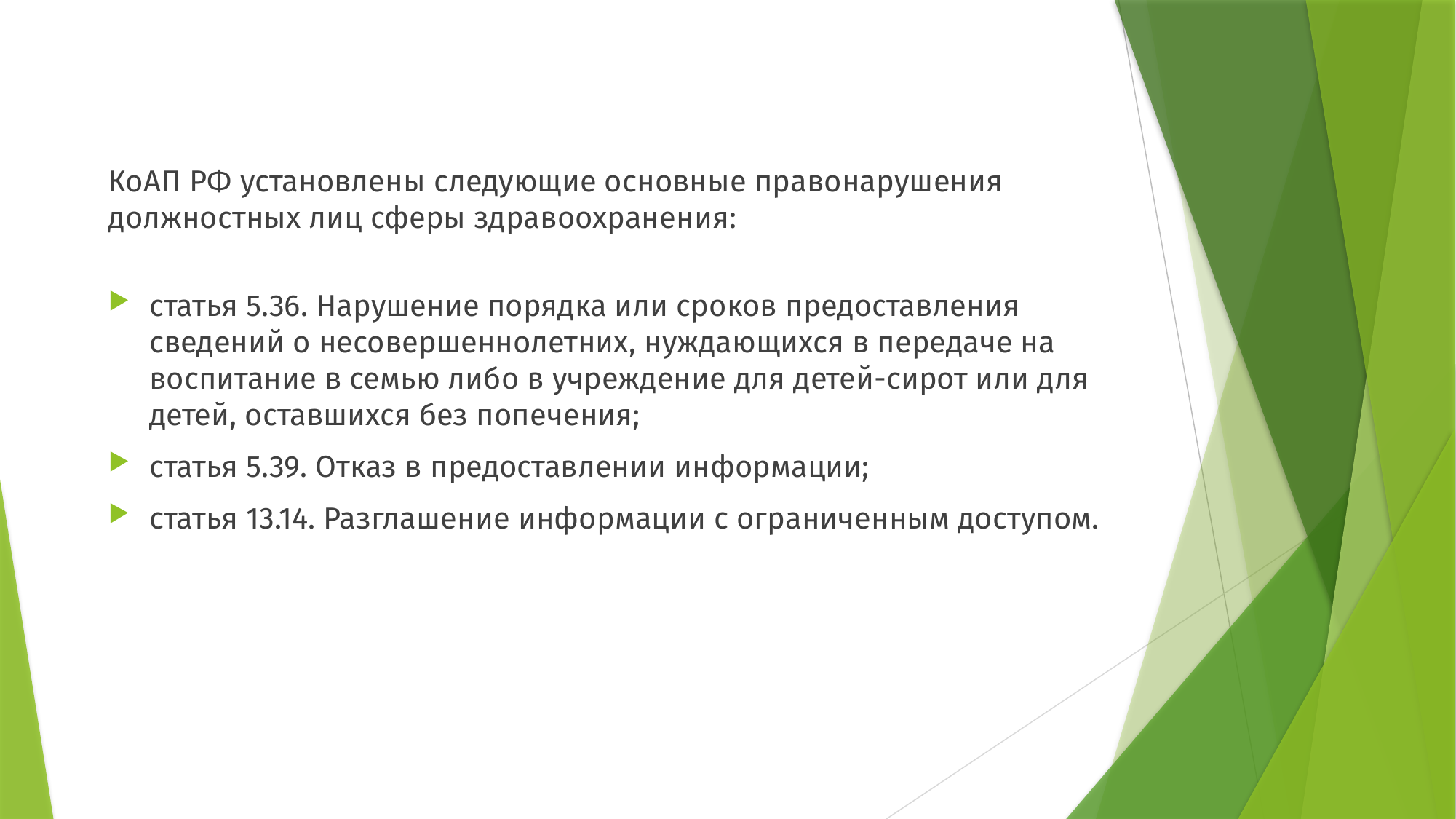

КоАП РФ установлены следующие основные правонарушения должностных лиц сферы здравоохранения:
статья 5.36. Нарушение порядка или сроков предоставления сведений о несовершеннолетних, нуждающихся в передаче на воспитание в семью либо в учреждение для детей-сирот или для детей, оставшихся без попечения;
статья 5.39. Отказ в предоставлении информации;
статья 13.14. Разглашение информации с ограниченным доступом.